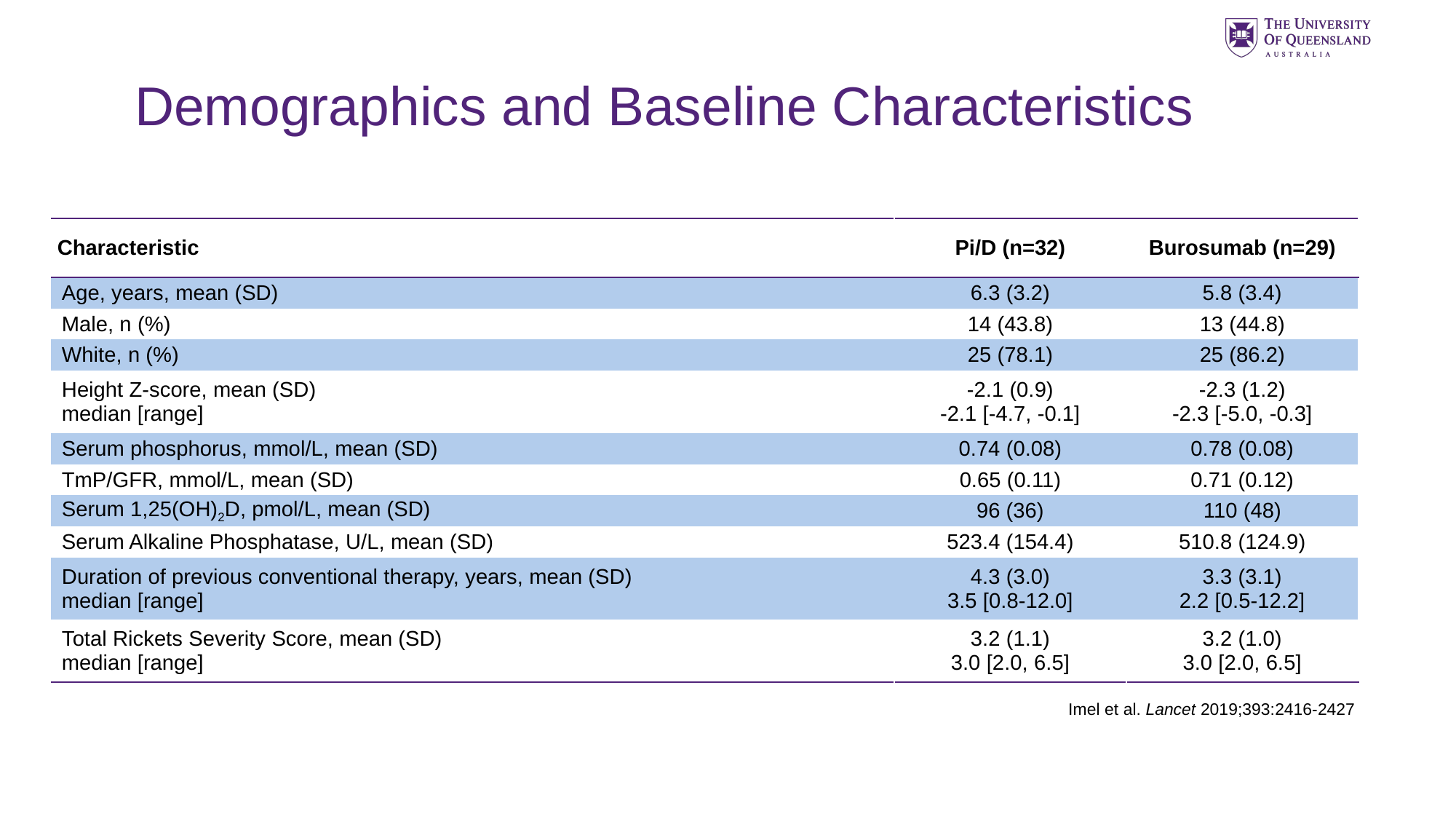

Demographics and Baseline Characteristics
| Characteristic | Pi/D (n=32) | Burosumab (n=29) |
| --- | --- | --- |
| Age, years, mean (SD) | 6.3 (3.2) | 5.8 (3.4) |
| Male, n (%) | 14 (43.8) | 13 (44.8) |
| White, n (%) | 25 (78.1) | 25 (86.2) |
| Height Z-score, mean (SD) median [range] | -2.1 (0.9) -2.1 [-4.7, -0.1] | -2.3 (1.2) -2.3 [-5.0, -0.3] |
| Serum phosphorus, mmol/L, mean (SD) | 0.74 (0.08) | 0.78 (0.08) |
| TmP/GFR, mmol/L, mean (SD) | 0.65 (0.11) | 0.71 (0.12) |
| Serum 1,25(OH)2D, pmol/L, mean (SD) | 96 (36) | 110 (48) |
| Serum Alkaline Phosphatase, U/L, mean (SD) | 523.4 (154.4) | 510.8 (124.9) |
| Duration of previous conventional therapy, years, mean (SD) median [range] | 4.3 (3.0) 3.5 [0.8-12.0] | 3.3 (3.1) 2.2 [0.5-12.2] |
| Total Rickets Severity Score, mean (SD) median [range] | 3.2 (1.1) 3.0 [2.0, 6.5] | 3.2 (1.0) 3.0 [2.0, 6.5] |
Imel et al. Lancet 2019;393:2416-2427